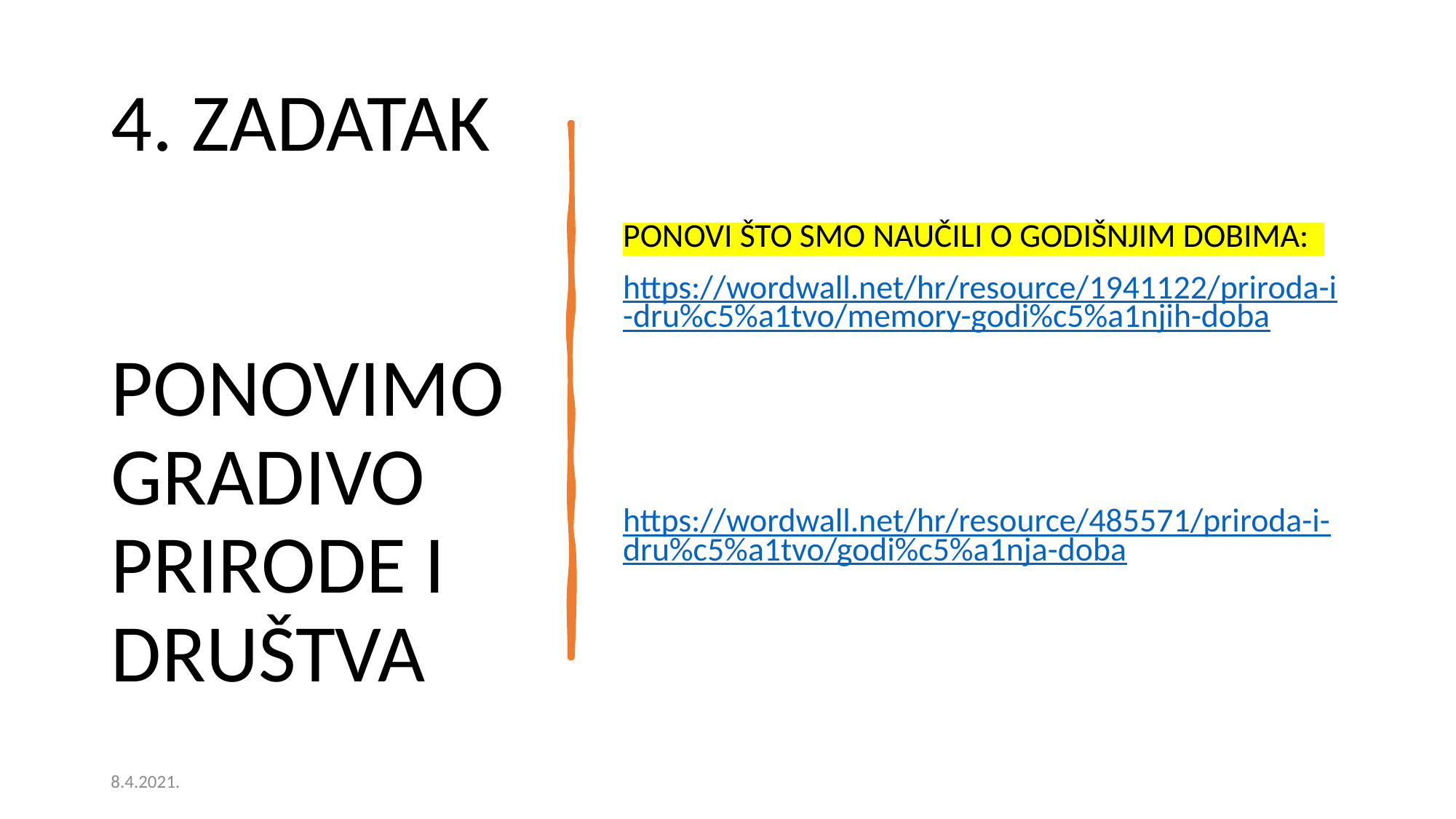

# 4. ZADATAK PONOVIMO GRADIVO PRIRODE I DRUŠTVA
PONOVI ŠTO SMO NAUČILI O GODIŠNJIM DOBIMA:
https://wordwall.net/hr/resource/1941122/priroda-i-dru%c5%a1tvo/memory-godi%c5%a1njih-doba

https://wordwall.net/hr/resource/485571/priroda-i-dru%c5%a1tvo/godi%c5%a1nja-doba

8.4.2021.